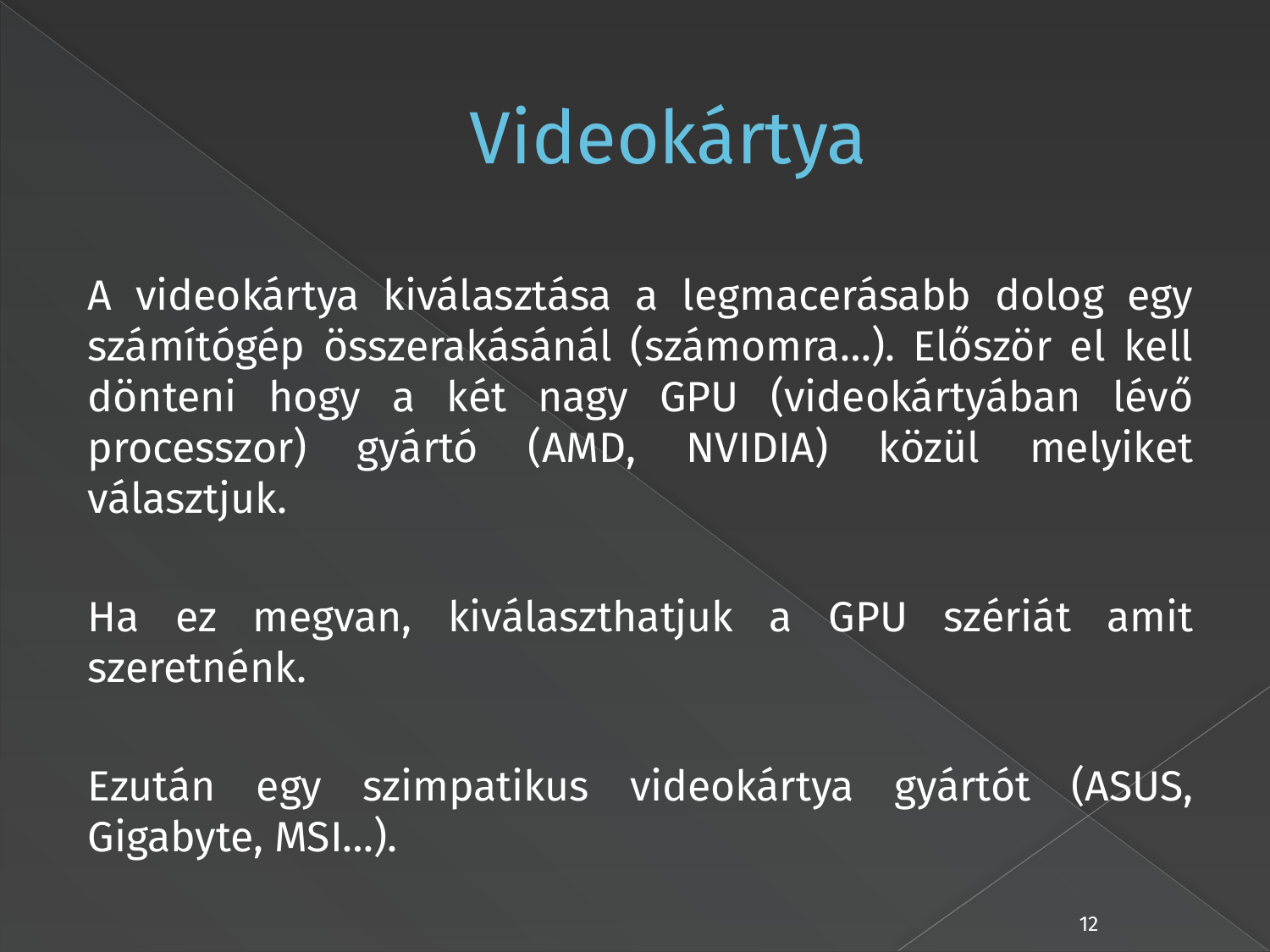

# Videokártya
A videokártya kiválasztása a legmacerásabb dolog egy számítógép összerakásánál (számomra…). Először el kell dönteni hogy a két nagy GPU (videokártyában lévő processzor) gyártó (AMD, NVIDIA) közül melyiket választjuk.

Ha ez megvan, kiválaszthatjuk a GPU szériát amit szeretnénk.

Ezután egy szimpatikus videokártya gyártót (ASUS, Gigabyte, MSI…).
12